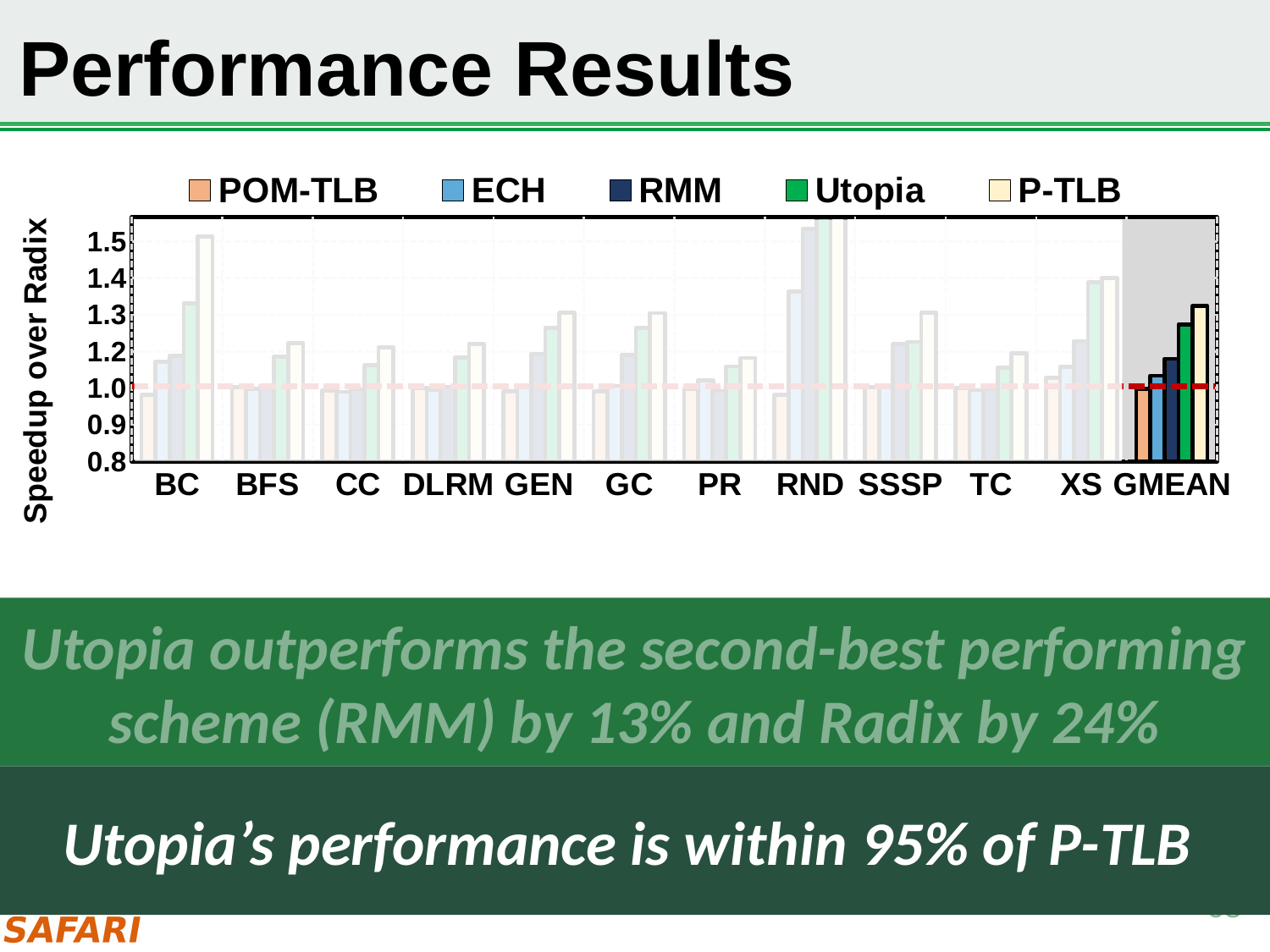

# Performance Results

### Chart

| Category | POM-TLB | ECH | RMM | Utopia | P-TLB |
|---|---|---|---|---|---|
| BC | 1.0184489448598295 | 1.125736690265466 | 1.1456077857751212 | 1.317426186632383 | 1.5354747350890356 |
| BFS | 1.0427318775104384 | 1.0372377665726649 | 1.0454034767977893 | 1.1431814647789815 | 1.188027141845919 |
| CC | 1.0324634546334508 | 1.0279199707088211 | 1.0364763859799444 | 1.115847259195704 | 1.1734753999625709 |
| DLRM | 1.040905502328942 | 1.0349020393815211 | 1.043650361465343 | 1.1409577041713435 | 1.1856588918276723 |
| GEN | 1.0298526730080768 | 1.0477211476258064 | 1.150431852717422 | 1.2378631137946392 | 1.286557159182451 |
| GC | 1.0292799204450387 | 1.0472719926895937 | 1.14923741438096 | 1.2373283591020179 | 1.285838267470154 |
| PR | 1.0384011691398574 | 1.0653125324379344 | 1.0306914881989642 | 1.1111331629535872 | 1.1390926723820114 |
| RND | 1.0179690730339461 | 1.3565457971505768 | 1.5613063010512909 | 1.9352635933273754 | 1.937992493750727 |
| SSSP | 1.0441348970428332 | 1.0430802219945254 | 1.1852277519938426 | 1.1914456670003848 | 1.2866865776905847 |
| TC | 1.0412006094026693 | 1.033672103641101 | 1.040083533372435 | 1.107286170878388 | 1.154482031791125 |
| XS | 1.0744111496237148 | 1.1102888467596088 | 1.1945279748849134 | 1.3859829306776037 | 1.400426960829993 |
| GMEAN | 1.0371522799312685 | 1.08110052669031 | 1.1358160822551906 | 1.24907445352601 | 1.3086749770859483 |

Utopia outperforms the second-best performing scheme (RMM) by 13% and Radix by 24%
Utopia’s performance is within 95% of P-TLB
68